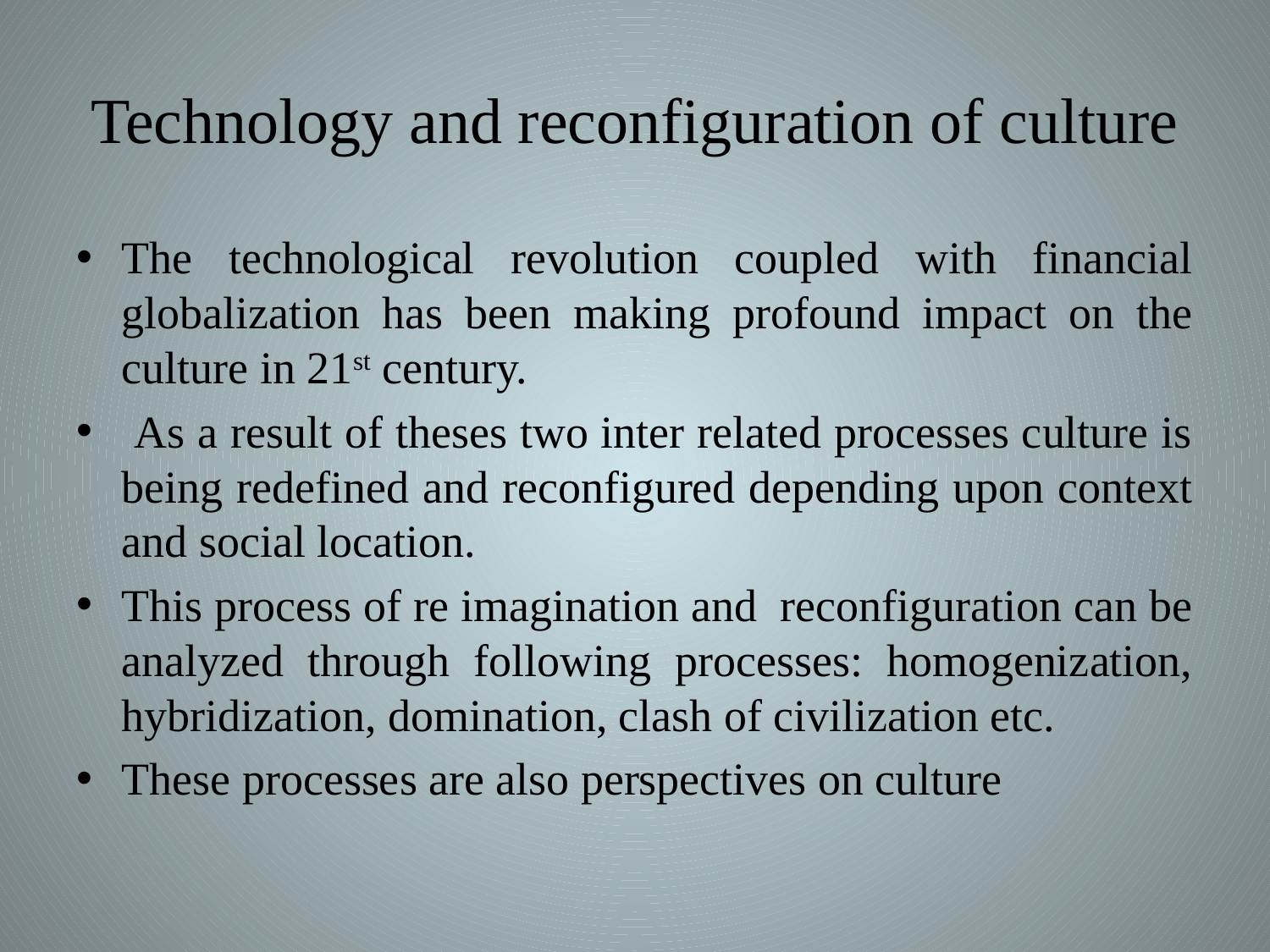

# Technology and reconfiguration of culture
The technological revolution coupled with financial globalization has been making profound impact on the culture in 21st century.
 As a result of theses two inter related processes culture is being redefined and reconfigured depending upon context and social location.
This process of re imagination and  reconfiguration can be analyzed through following processes: homogenization, hybridization, domination, clash of civilization etc.
These processes are also perspectives on culture